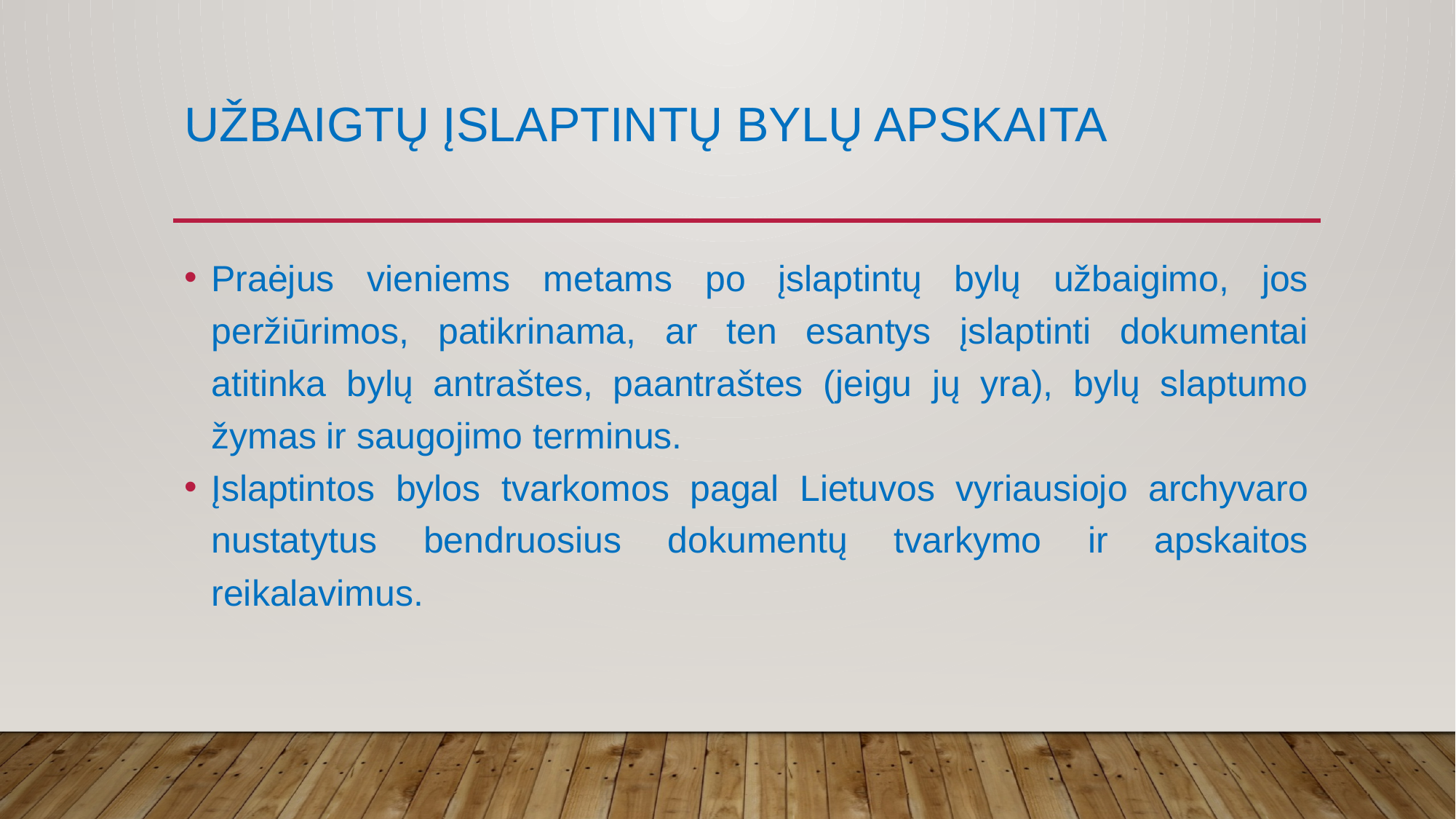

# UŽBAIGTŲ ĮSLAPTINTŲ BYLŲ APSKAITA
Praėjus vieniems metams po įslaptintų bylų užbaigimo, jos peržiūrimos, patikrinama, ar ten esantys įslaptinti dokumentai atitinka bylų antraštes, paantraštes (jeigu jų yra), bylų slaptumo žymas ir saugojimo terminus.
Įslaptintos bylos tvarkomos pagal Lietuvos vyriausiojo archyvaro nustatytus bendruosius dokumentų tvarkymo ir apskaitos reikalavimus.